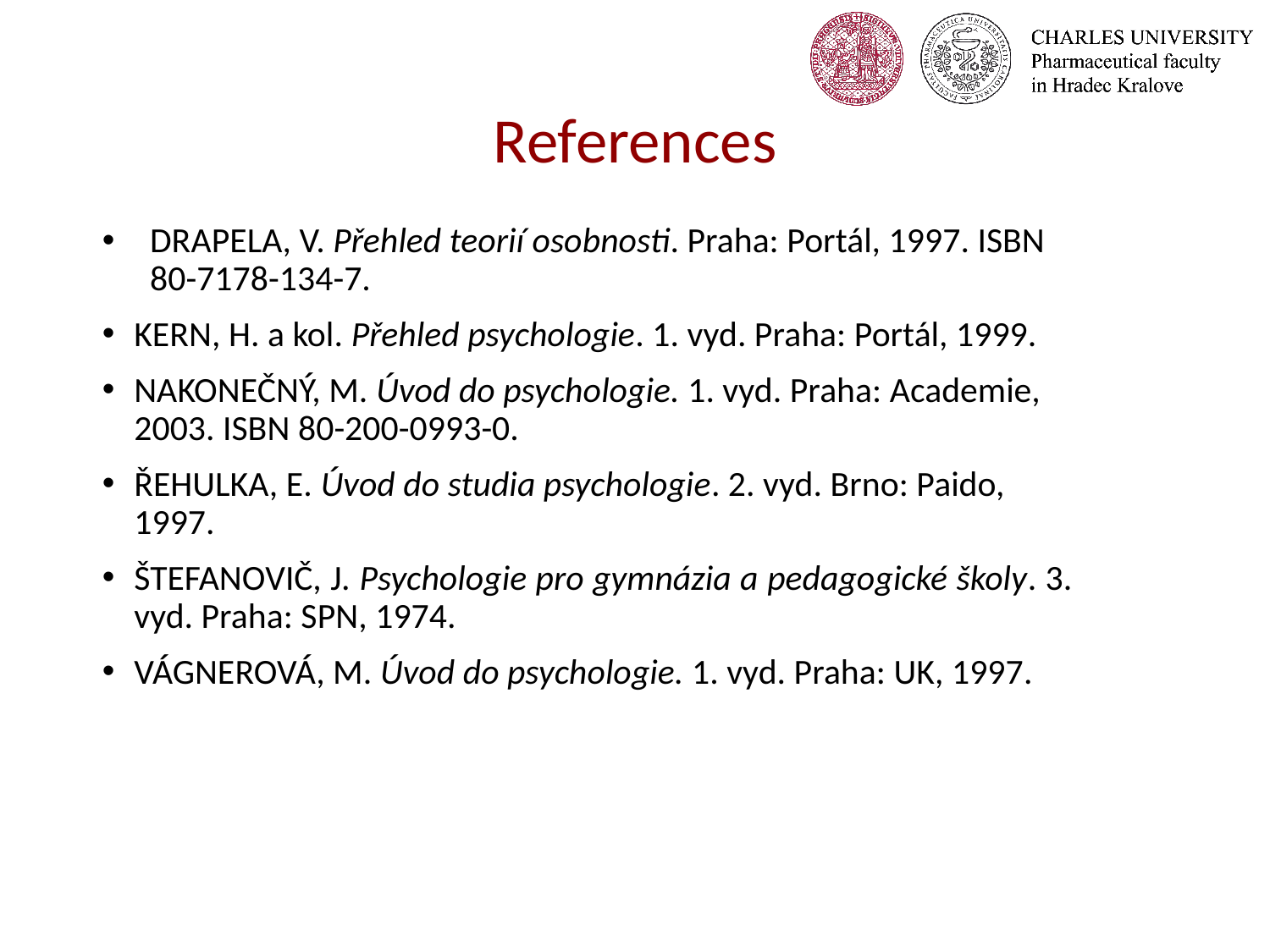

# References
DRAPELA, V. Přehled teorií osobnosti. Praha: Portál, 1997. ISBN 80-7178-134-7.
KERN, H. a kol. Přehled psychologie. 1. vyd. Praha: Portál, 1999.
NAKONEČNÝ, M. Úvod do psychologie. 1. vyd. Praha: Academie, 2003. ISBN 80-200-0993-0.
ŘEHULKA, E. Úvod do studia psychologie. 2. vyd. Brno: Paido, 1997.
ŠTEFANOVIČ, J. Psychologie pro gymnázia a pedagogické školy. 3. vyd. Praha: SPN, 1974.
VÁGNEROVÁ, M. Úvod do psychologie. 1. vyd. Praha: UK, 1997.